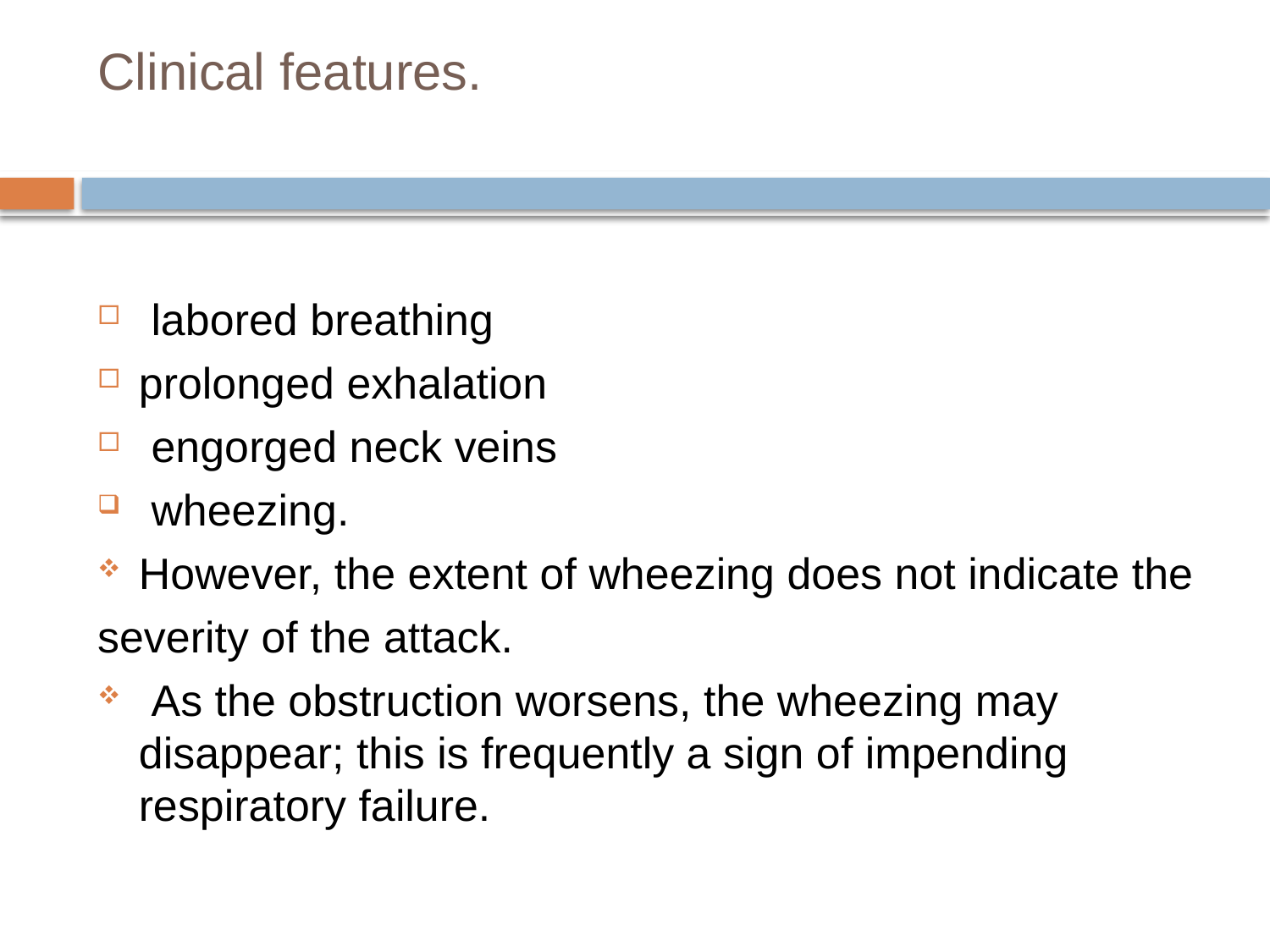

# Clinical features.

 labored breathing
prolonged exhalation
 engorged neck veins
 wheezing.
However, the extent of wheezing does not indicate the
severity of the attack.
 As the obstruction worsens, the wheezing may disappear; this is frequently a sign of impending respiratory failure.